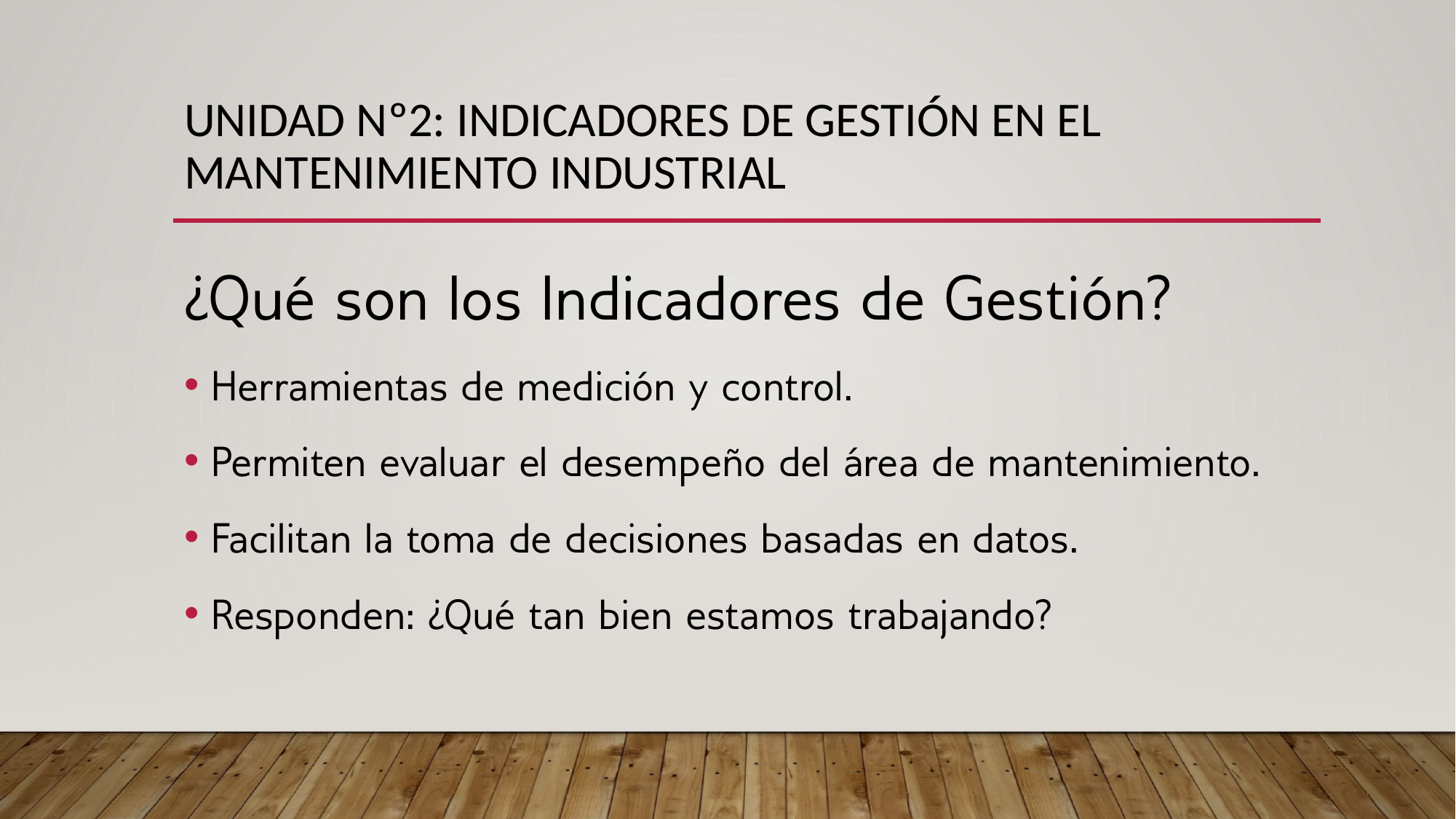

# UNIDAD Nº2: INDICADORES DE GESTIÓN EN EL MANTENIMIENTO INDUSTRIAL
¿Qué son los Indicadores de Gestión?
Herramientas de medición y control.
Permiten evaluar el desempeño del área de mantenimiento.
Facilitan la toma de decisiones basadas en datos.
Responden: ¿Qué tan bien estamos trabajando?